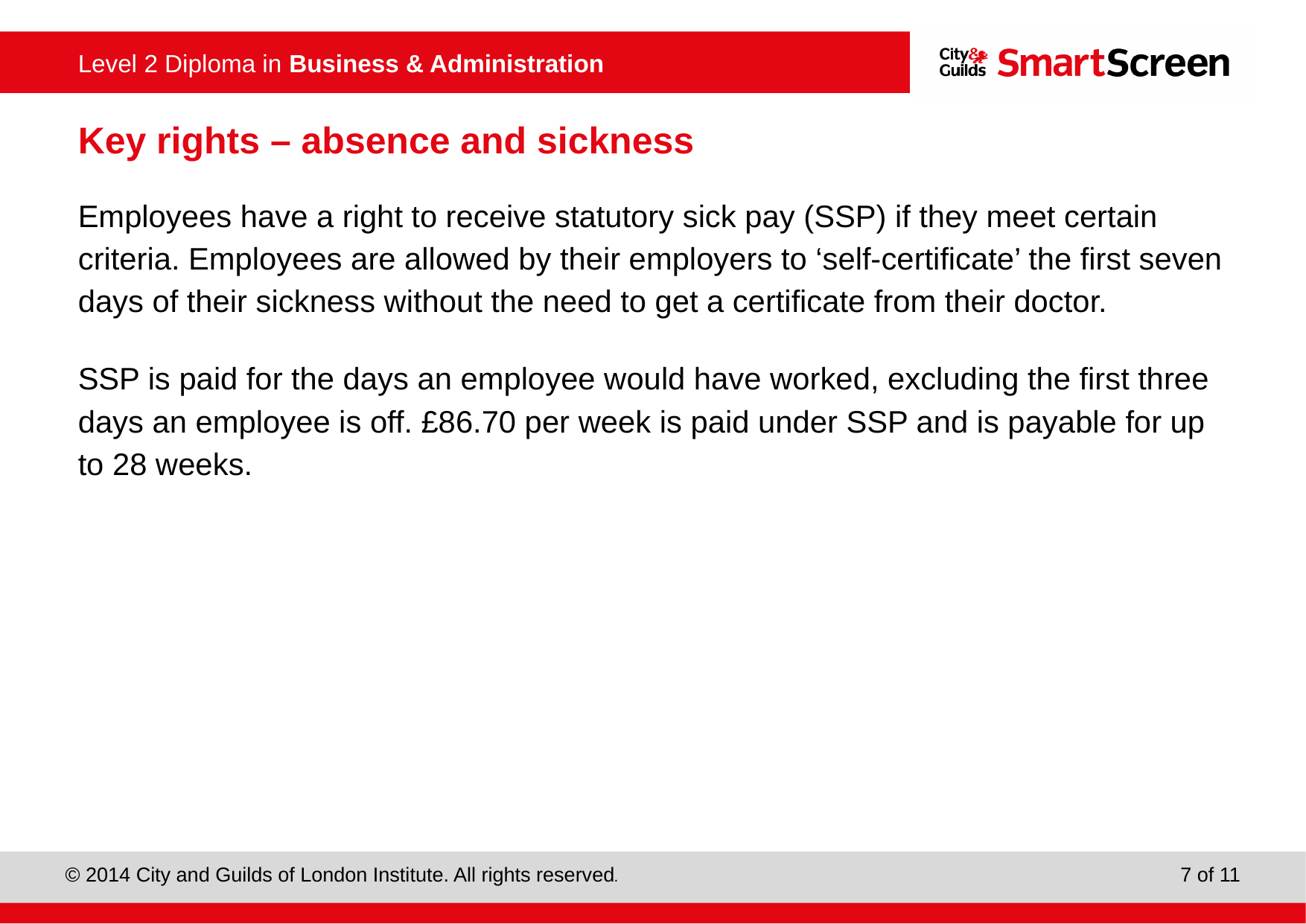

# Key rights – absence and sickness
Employees have a right to receive statutory sick pay (SSP) if they meet certain criteria. Employees are allowed by their employers to ‘self-certificate’ the first seven days of their sickness without the need to get a certificate from their doctor.
SSP is paid for the days an employee would have worked, excluding the first three days an employee is off. £86.70 per week is paid under SSP and is payable for up to 28 weeks.